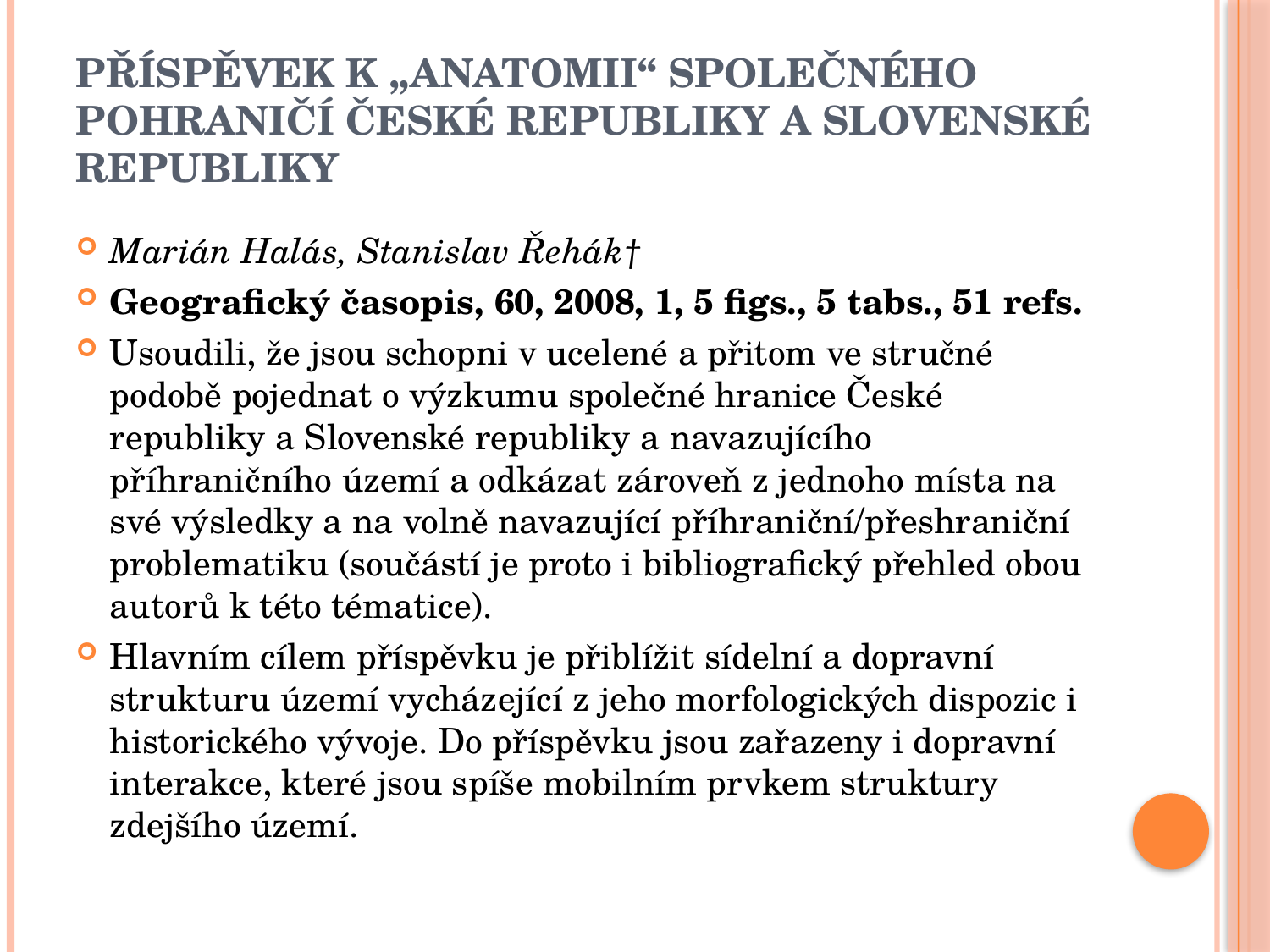

# PŘÍSPĚVEK K „ANATOMII“ SPOLEČNÉHO POHRANIČÍ ČESKÉ REPUBLIKY A SLOVENSKÉ REPUBLIKY
Marián Halás, Stanislav Řehák†
Geografický časopis, 60, 2008, 1, 5 figs., 5 tabs., 51 refs.
Usoudili, že jsou schopni v ucelené a přitom ve stručné podobě pojednat o výzkumu společné hranice České republiky a Slovenské republiky a navazujícího příhraničního území a odkázat zároveň z jednoho místa na své výsledky a na volně navazující příhraniční/přeshraniční problematiku (součástí je proto i bibliografický přehled obou autorů k této tématice).
Hlavním cílem příspěvku je přiblížit sídelní a dopravní strukturu území vycházející z jeho morfologických dispozic i historického vývoje. Do příspěvku jsou zařazeny i dopravní interakce, které jsou spíše mobilním prvkem struktury zdejšího území.